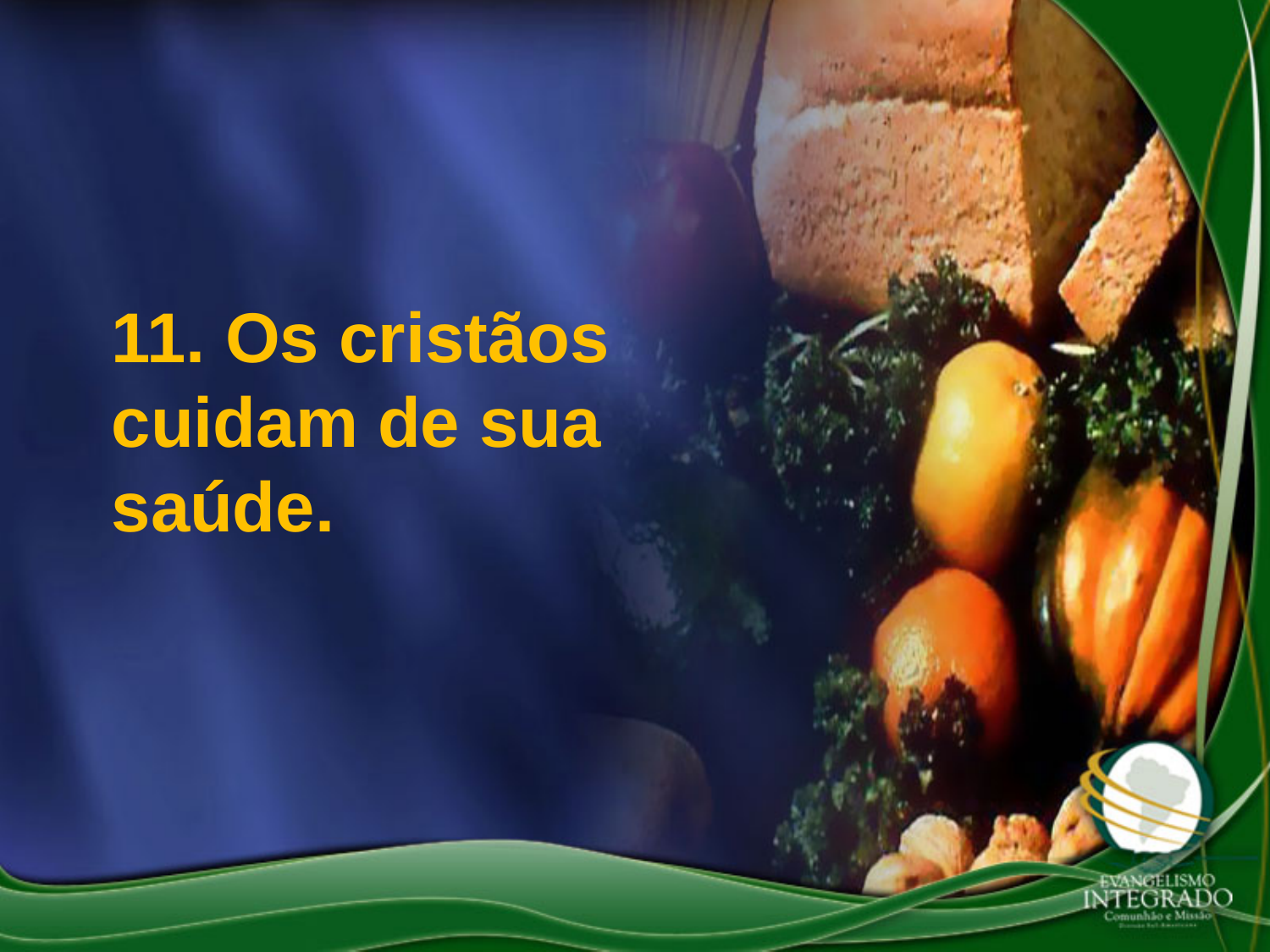

11. Os cristãos cuidam de sua saúde.